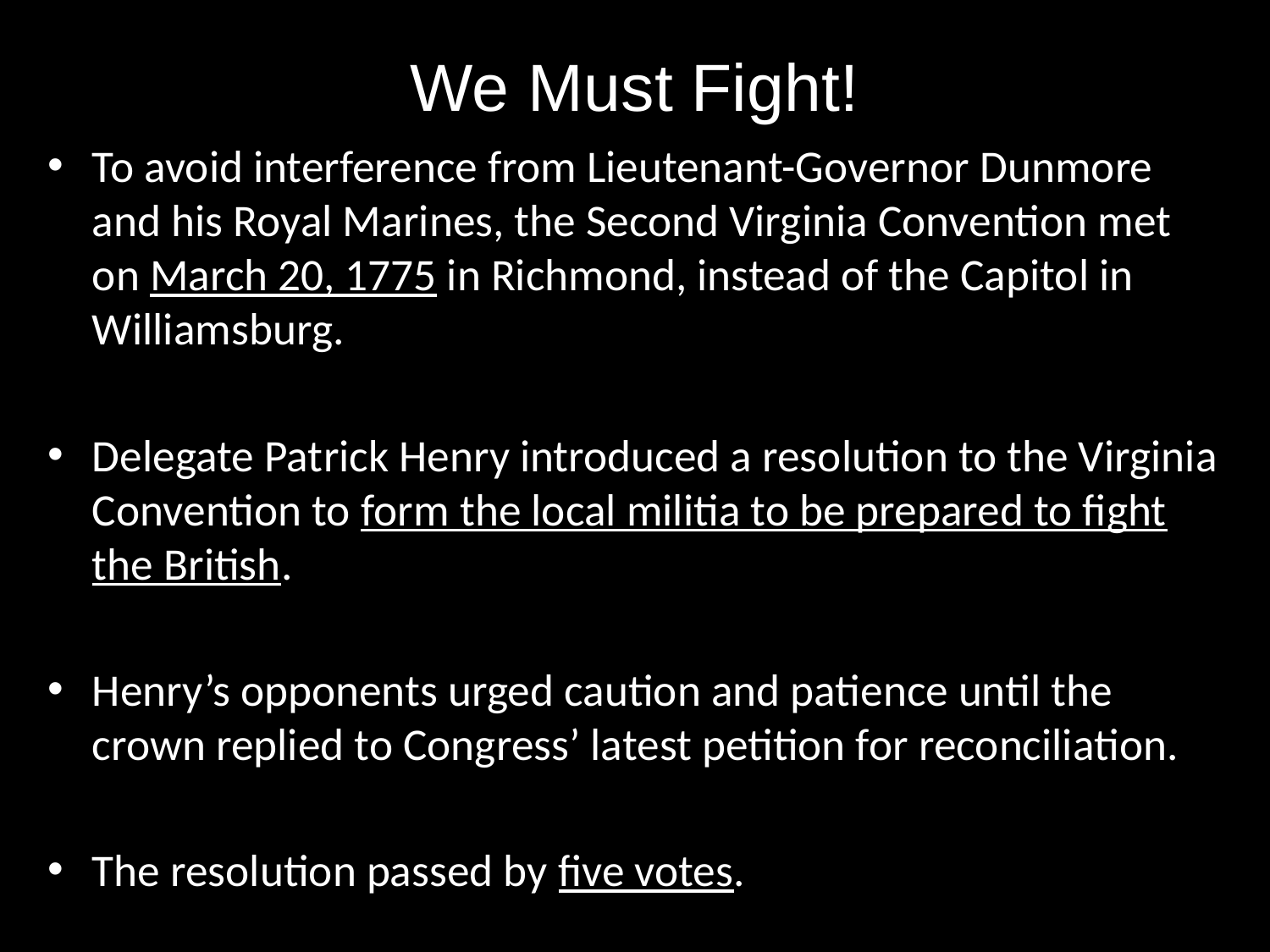

# We Must Fight!
To avoid interference from Lieutenant-Governor Dunmore and his Royal Marines, the Second Virginia Convention met on March 20, 1775 in Richmond, instead of the Capitol in Williamsburg.

Delegate Patrick Henry introduced a resolution to the Virginia Convention to form the local militia to be prepared to fight the British.

Henry’s opponents urged caution and patience until the crown replied to Congress’ latest petition for reconciliation.

The resolution passed by five votes.